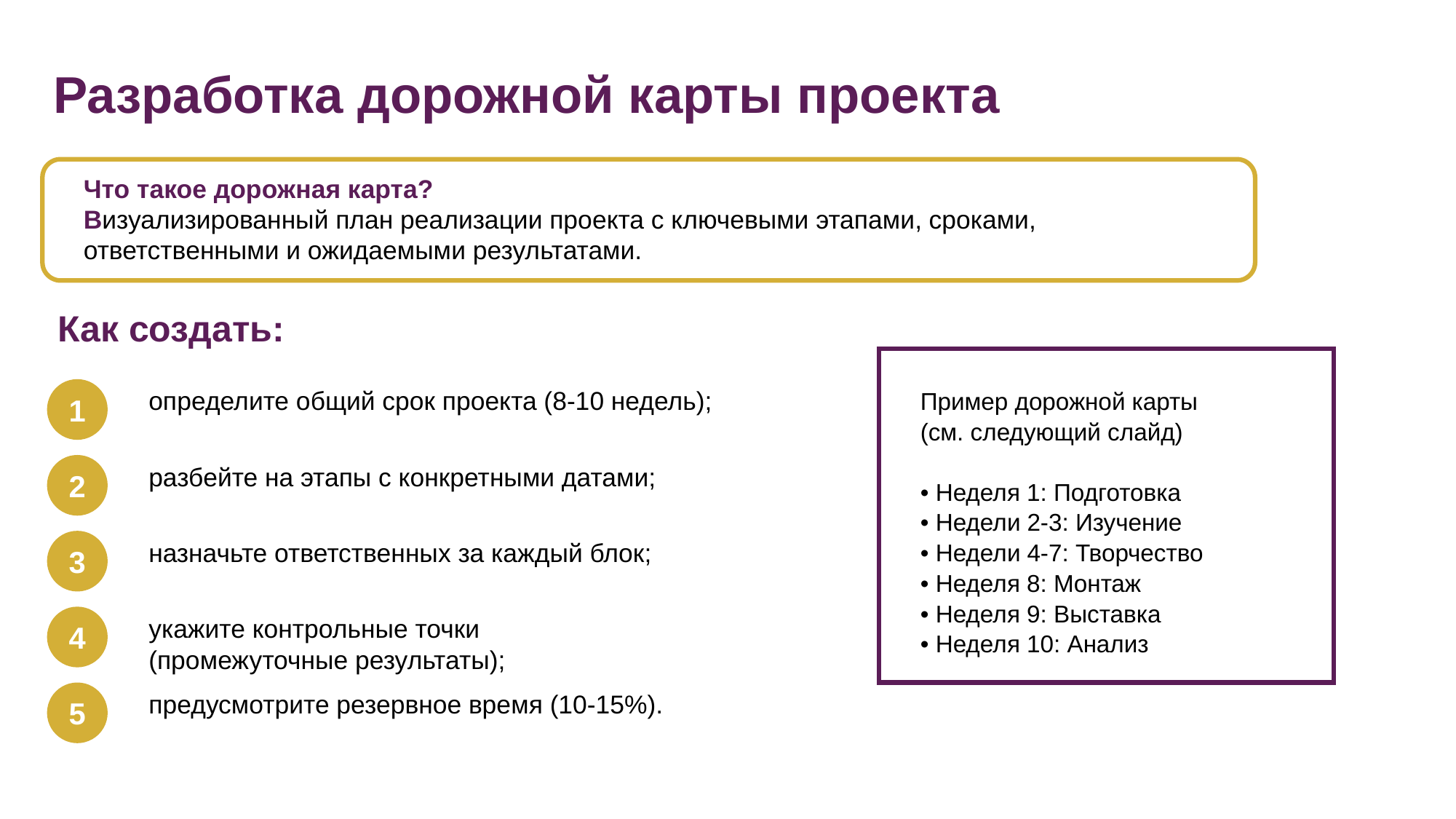

Разработка дорожной карты проекта

Что такое дорожная карта?
Визуализированный план реализации проекта с ключевыми этапами, сроками, ответственными и ожидаемыми результатами.
Как создать:

1
определите общий срок проекта (8-10 недель);
Пример дорожной карты
(см. следующий слайд)

• Неделя 1: Подготовка
• Недели 2-3: Изучение
• Недели 4-7: Творчество
• Неделя 8: Монтаж
• Неделя 9: Выставка
• Неделя 10: Анализ

2
разбейте на этапы с конкретными датами;
3
назначьте ответственных за каждый блок;
4
укажите контрольные точки
(промежуточные результаты);
5
предусмотрите резервное время (10-15%).